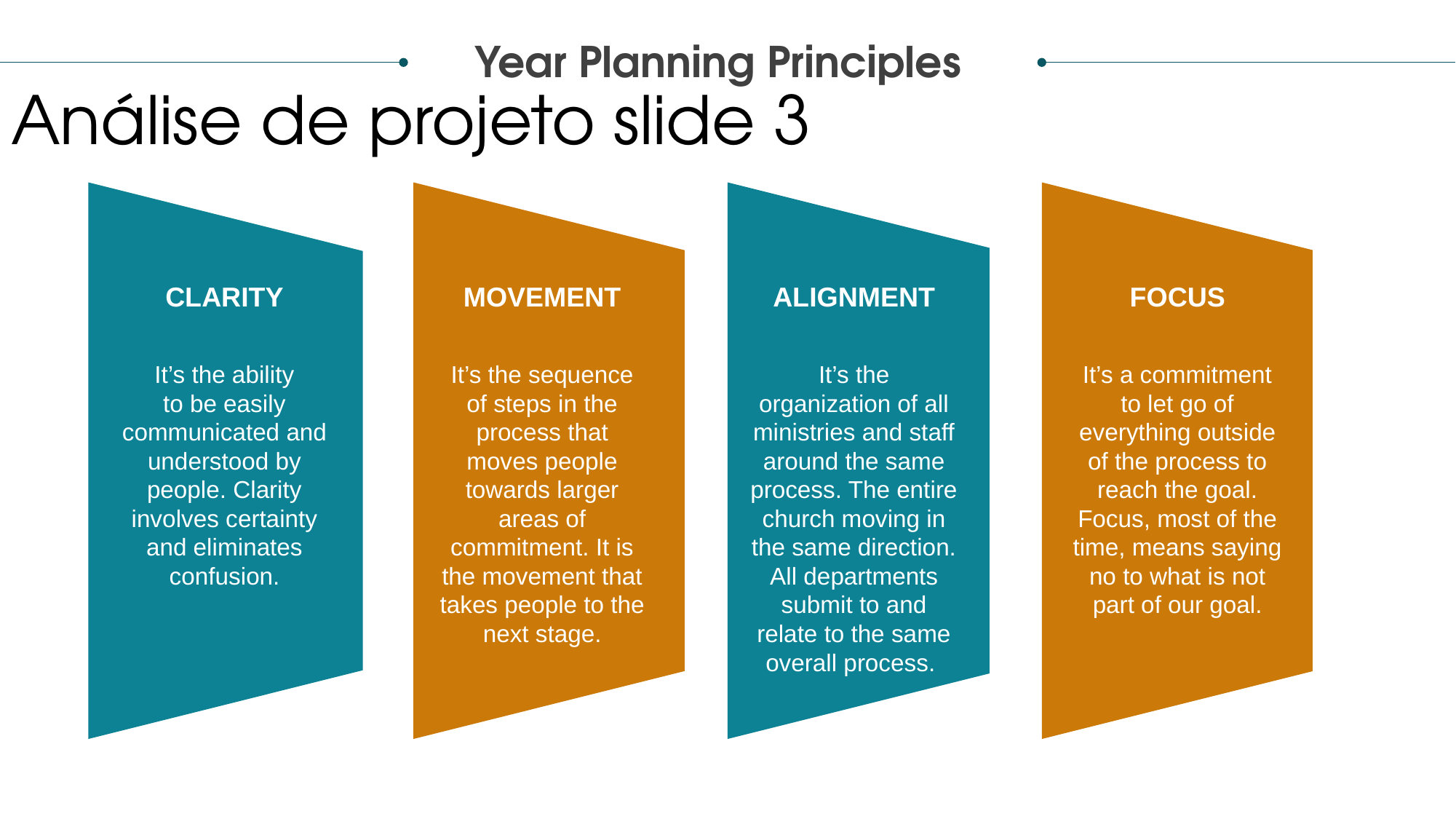

Year Planning Principles
Análise de projeto slide 3
MOVEMENT
ALIGNMENT
FOCUS
CLARITY

It’s the sequence of steps in the process that moves people towards larger areas of commitment. It is the movement that takes people to the next stage.
It’s the organization of all ministries and staff around the same process. The entire church moving in the same direction. All departments submit to and relate to the same overall process.
It’s a commitment to let go of everything outside of the process to reach the goal. Focus, most of the time, means saying no to what is not part of our goal.
It’s the ability
to be easily communicated and understood by people. Clarity involves certainty and eliminates confusion.